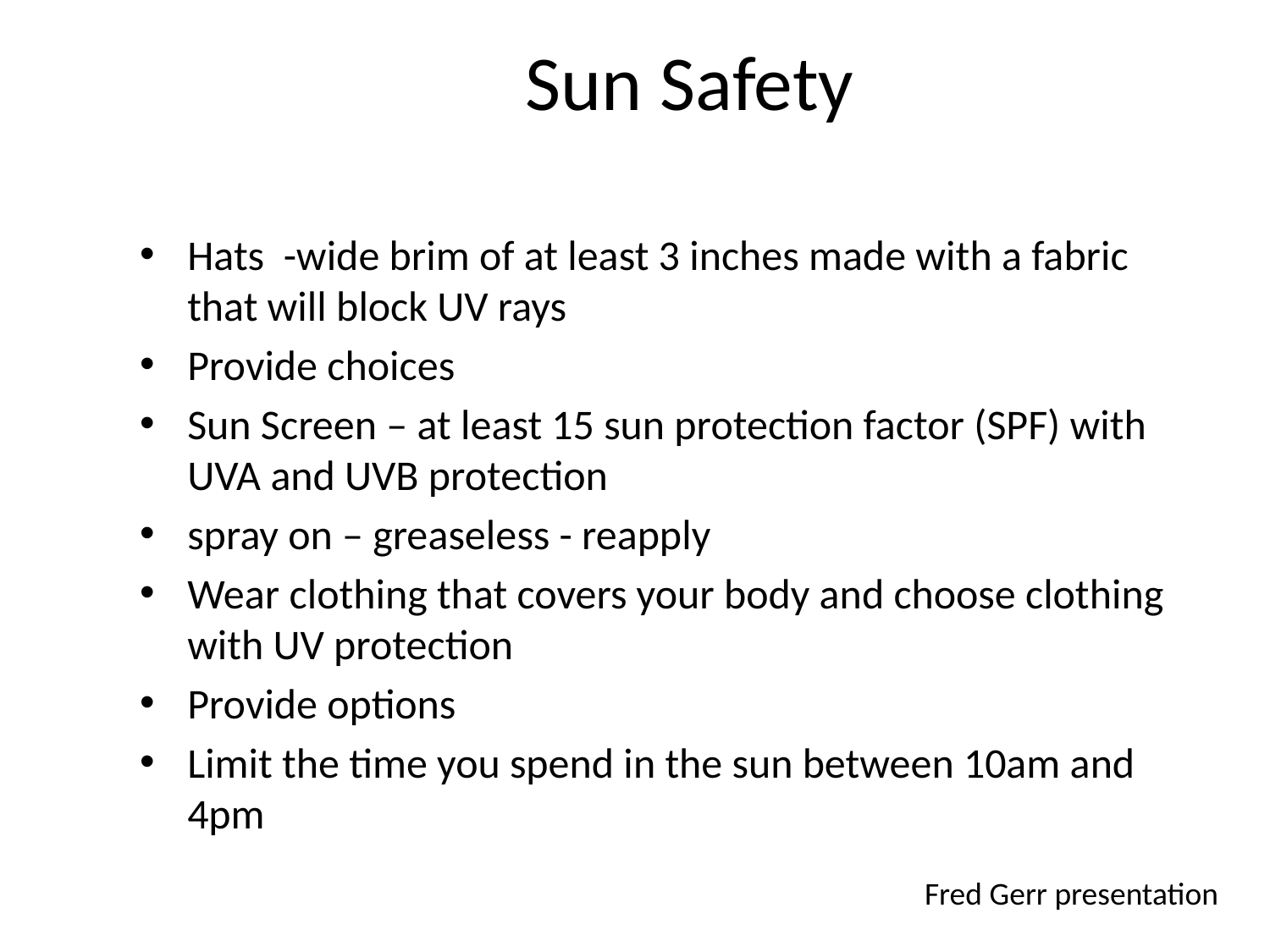

# Sun Safety
Hats  -wide brim of at least 3 inches made with a fabric that will block UV rays
Provide choices
Sun Screen – at least 15 sun protection factor (SPF) with UVA and UVB protection
spray on – greaseless - reapply
Wear clothing that covers your body and choose clothing with UV protection
Provide options
Limit the time you spend in the sun between 10am and 4pm
Fred Gerr presentation